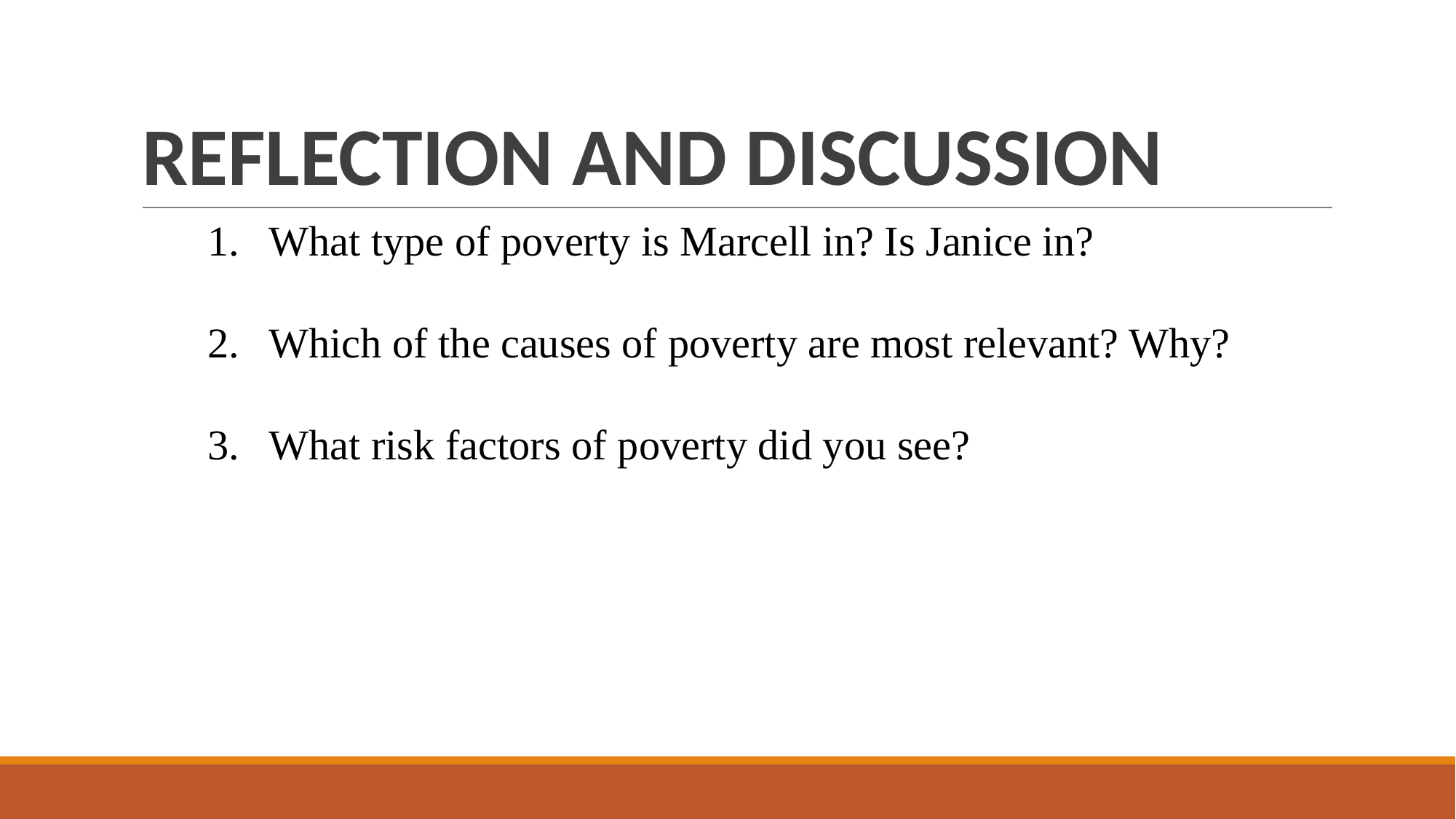

# REFLECTION AND DISCUSSION
What type of poverty is Marcell in? Is Janice in?

Which of the causes of poverty are most relevant? Why?

What risk factors of poverty did you see?